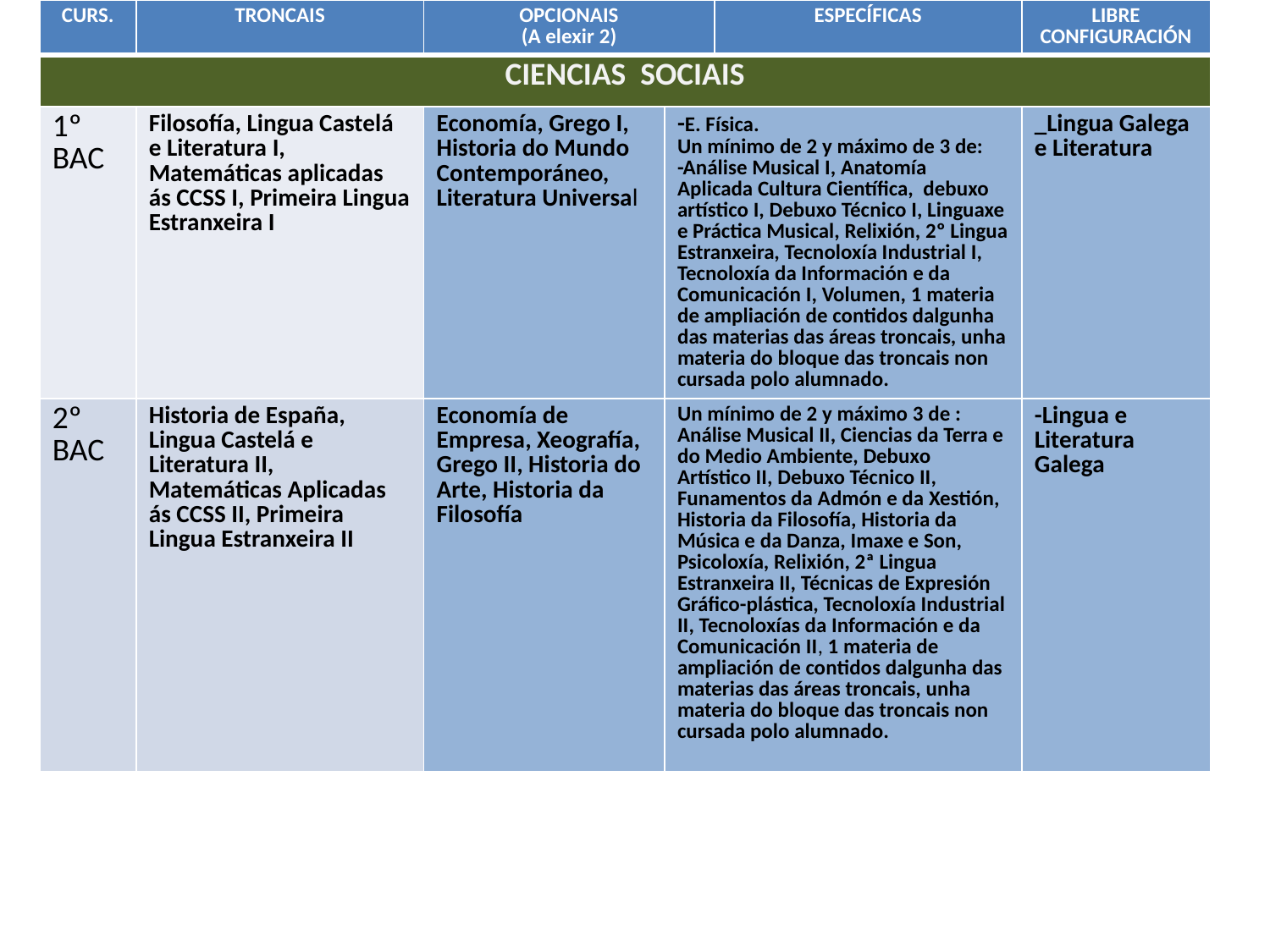

| CURS. | TRONCAIS | OPCIONAIS (A elexir 2) |  | ESPECÍFICAS | LIBRE CONFIGURACIÓN |
| --- | --- | --- | --- | --- | --- |
| CIENCIAS SOCIAIS |  |  |  |  |  |
| 1º BAC | Filosofía, Lingua Castelá e Literatura I, Matemáticas aplicadas ás CCSS I, Primeira Lingua Estranxeira I | Economía, Grego I, Historia do Mundo Contemporáneo, Literatura Universal | -E. Física. Un mínimo de 2 y máximo de 3 de: -Análise Musical I, Anatomía Aplicada Cultura Científica, debuxo artístico I, Debuxo Técnico I, Linguaxe e Práctica Musical, Relixión, 2º Lingua Estranxeira, Tecnoloxía Industrial I, Tecnoloxía da Información e da Comunicación I, Volumen, 1 materia de ampliación de contidos dalgunha das materias das áreas troncais, unha materia do bloque das troncais non cursada polo alumnado. |  | \_Lingua Galega e Literatura |
| 2º BAC | Historia de España, Lingua Castelá e Literatura II, Matemáticas Aplicadas ás CCSS II, Primeira Lingua Estranxeira II | Economía de Empresa, Xeografía, Grego II, Historia do Arte, Historia da Filosofía | Un mínimo de 2 y máximo 3 de : Análise Musical II, Ciencias da Terra e do Medio Ambiente, Debuxo Artístico II, Debuxo Técnico II, Funamentos da Admón e da Xestión, Historia da Filosofía, Historia da Música e da Danza, Imaxe e Son, Psicoloxía, Relixión, 2ª Lingua Estranxeira II, Técnicas de Expresión Gráfico-plástica, Tecnoloxía Industrial II, Tecnoloxías da Información e da Comunicación II, 1 materia de ampliación de contidos dalgunha das materias das áreas troncais, unha materia do bloque das troncais non cursada polo alumnado. |  | -Lingua e Literatura Galega |